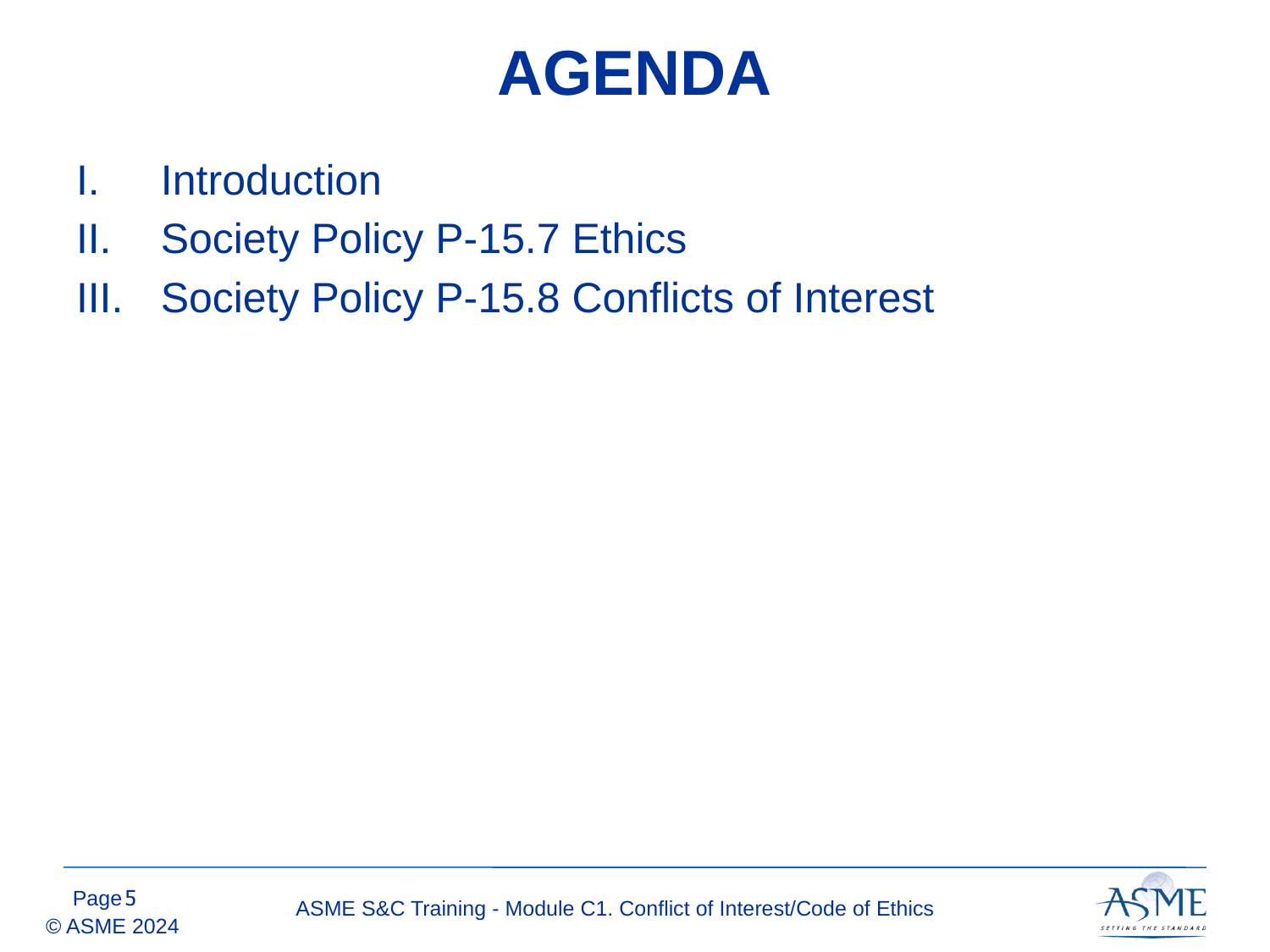

# AGENDA
Introduction
Society Policy P-15.7 Ethics
Society Policy P-15.8 Conflicts of Interest
5
ASME S&C Training - Module C1. Conflict of Interest/Code of Ethics